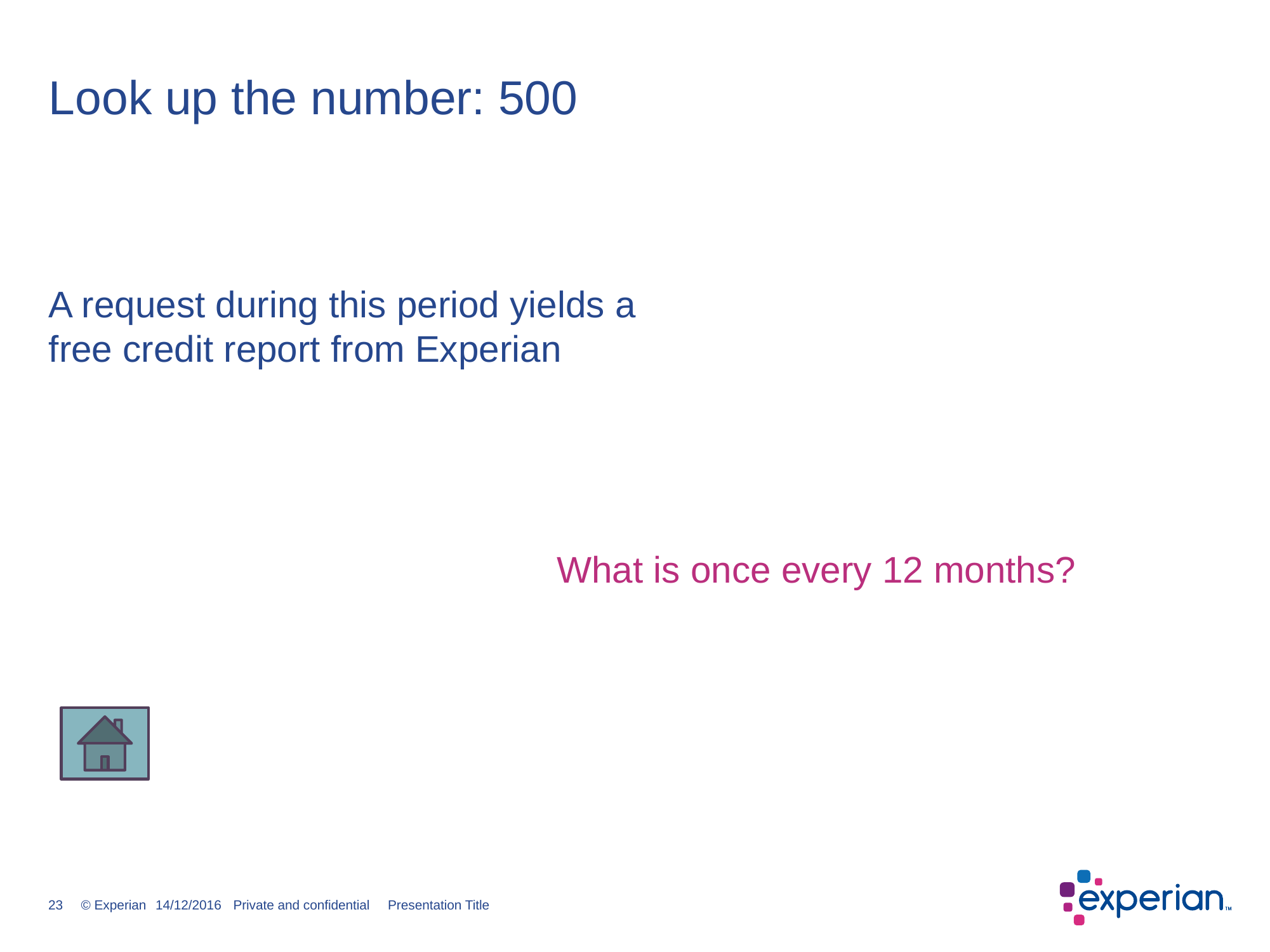

# Look up the number: 500
A request during this period yields a free credit report from Experian
What is once every 12 months?

23
14/12/2016
Private and confidential     Presentation Title